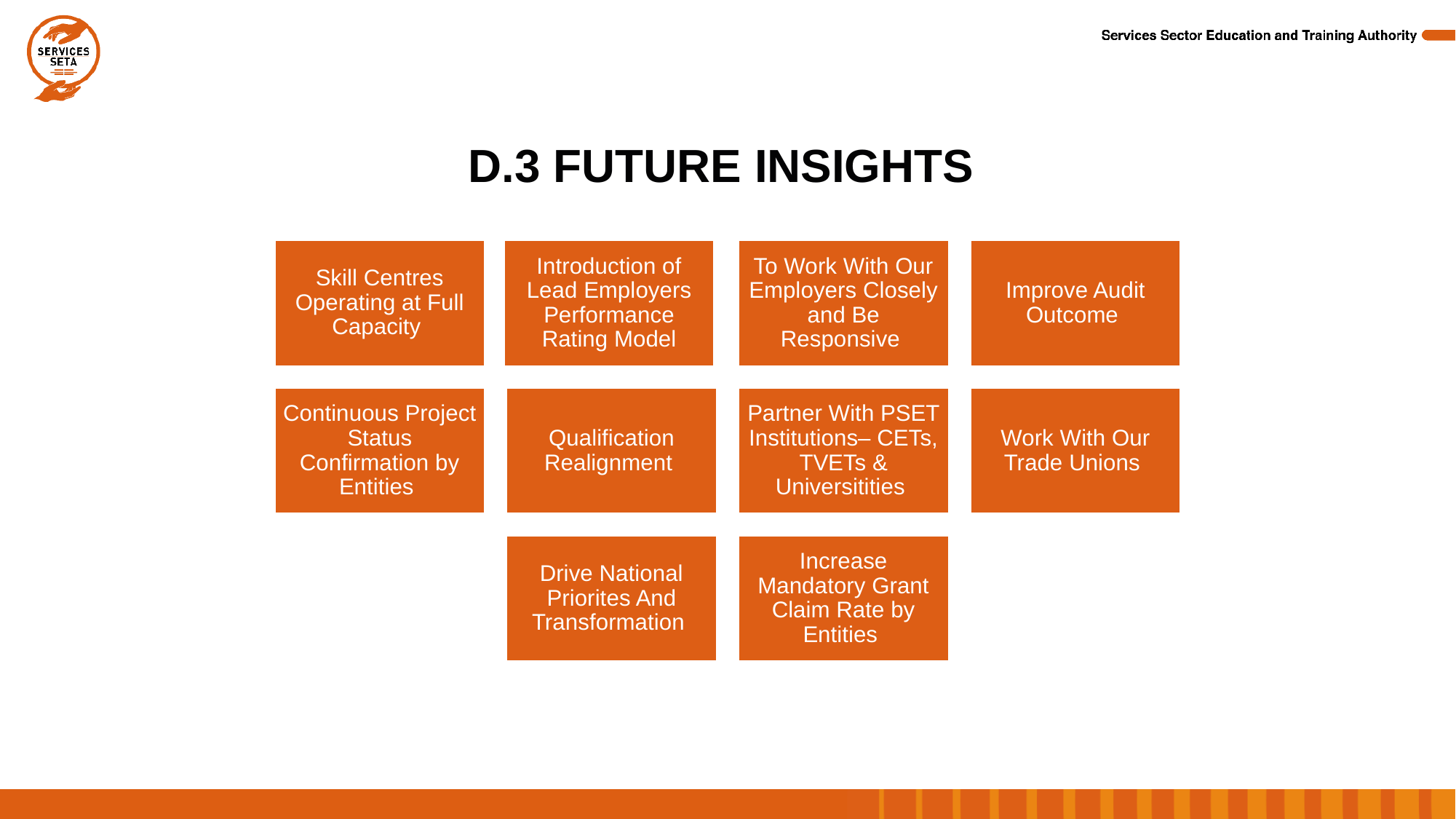

# D.3 FUTURE INSIGHTS
Skill Centres Operating at Full Capacity
Introduction of Lead Employers Performance Rating Model
To Work With Our Employers Closely and Be Responsive
Improve Audit Outcome
Continuous Project Status Confirmation by Entities
Qualification Realignment
Partner With PSET Institutions– CETs, TVETs & Universitities
Work With Our Trade Unions
Drive National Priorites And Transformation
Increase Mandatory Grant Claim Rate by Entities